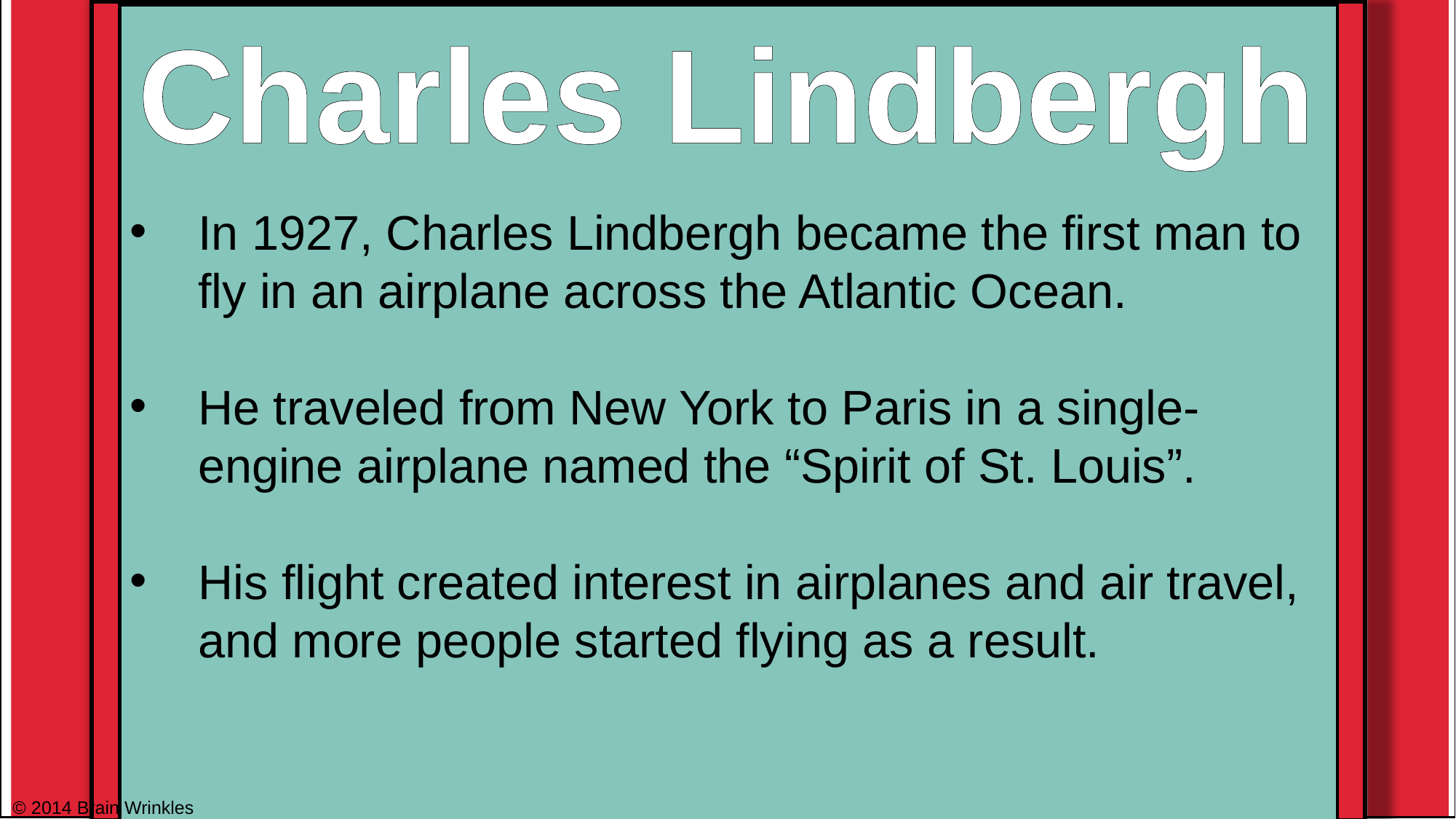

Charles Lindbergh

#
In 1927, Charles Lindbergh became the first man to fly in an airplane across the Atlantic Ocean.

He traveled from New York to Paris in a single-engine airplane named the “Spirit of St. Louis”.

His flight created interest in airplanes and air travel, and more people started flying as a result.

© 2014 Brain Wrinkles